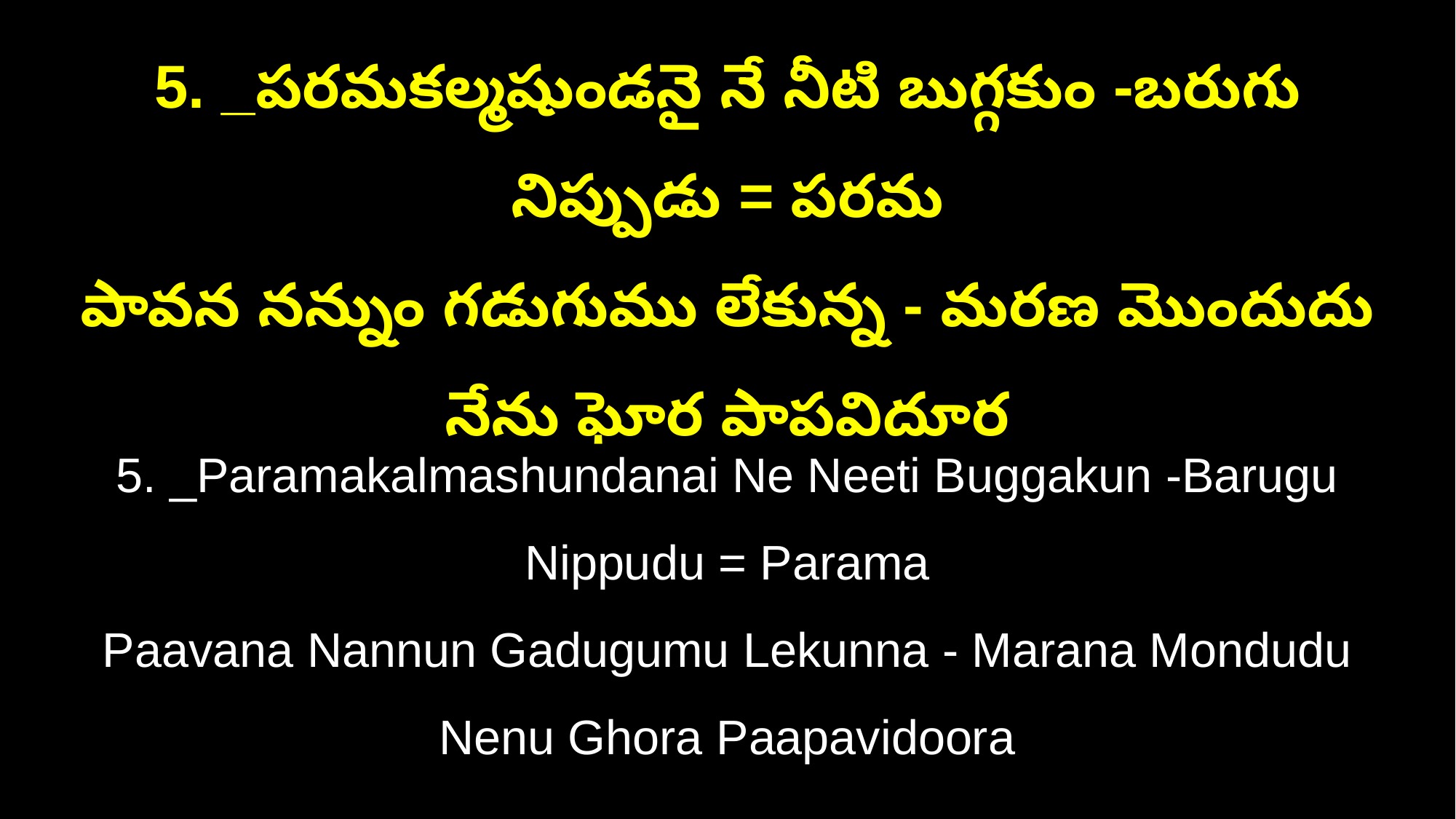

5. _పరమకల్మషుండనై నే నీటి బుగ్గకుం -బరుగు నిప్పుడు = పరమ
పావన నన్నుం గడుగుము లేకున్న - మరణ మొందుదు నేను ఘోర పాపవిదూర
5. _Paramakalmashundanai Ne Neeti Buggakun -Barugu Nippudu = Parama
Paavana Nannun Gadugumu Lekunna - Marana Mondudu Nenu Ghora Paapavidoora